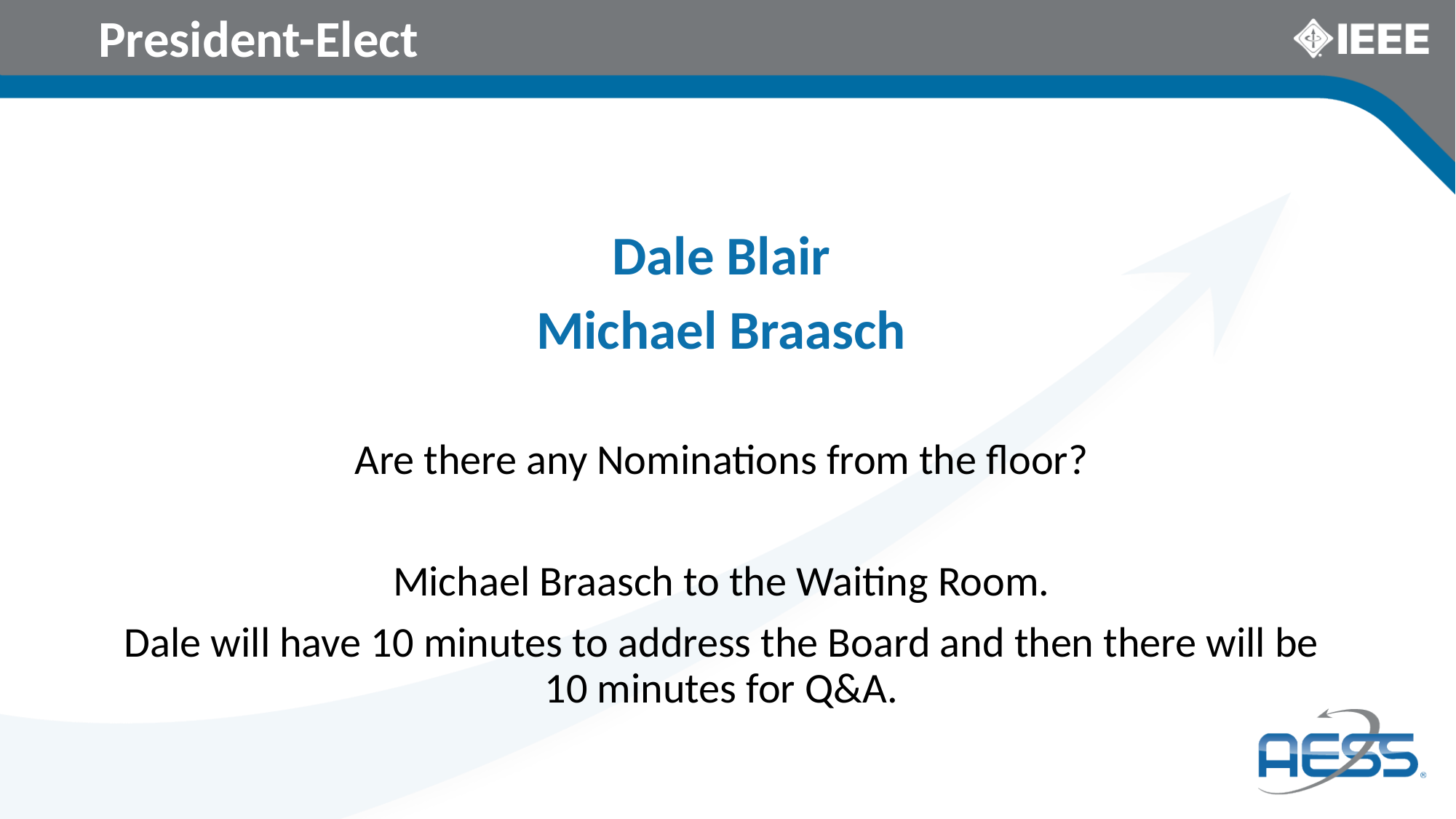

# President-Elect

Dale Blair
Michael Braasch

Are there any Nominations from the floor?

Michael Braasch to the Waiting Room.
Dale will have 10 minutes to address the Board and then there will be 10 minutes for Q&A.